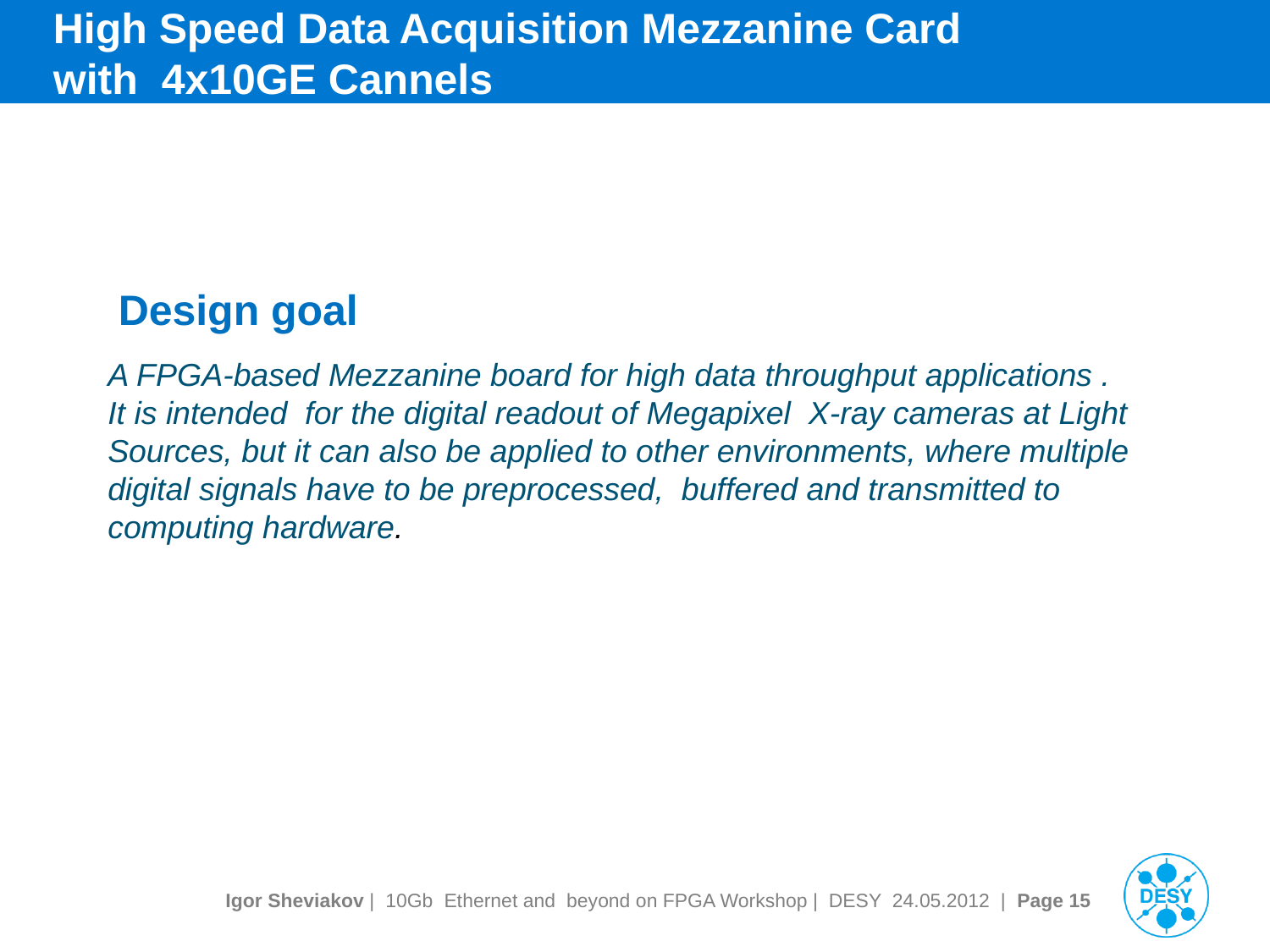

# High Speed Data Acquisition Mezzanine Card with  4x10GE Cannels
Design goal
A FPGA-based Mezzanine board for high data throughput applications .  It is intended  for the digital readout of Megapixel  X-ray cameras at Light Sources, but it can also be applied to other environments, where multiple digital signals have to be preprocessed,  buffered and transmitted to computing hardware.